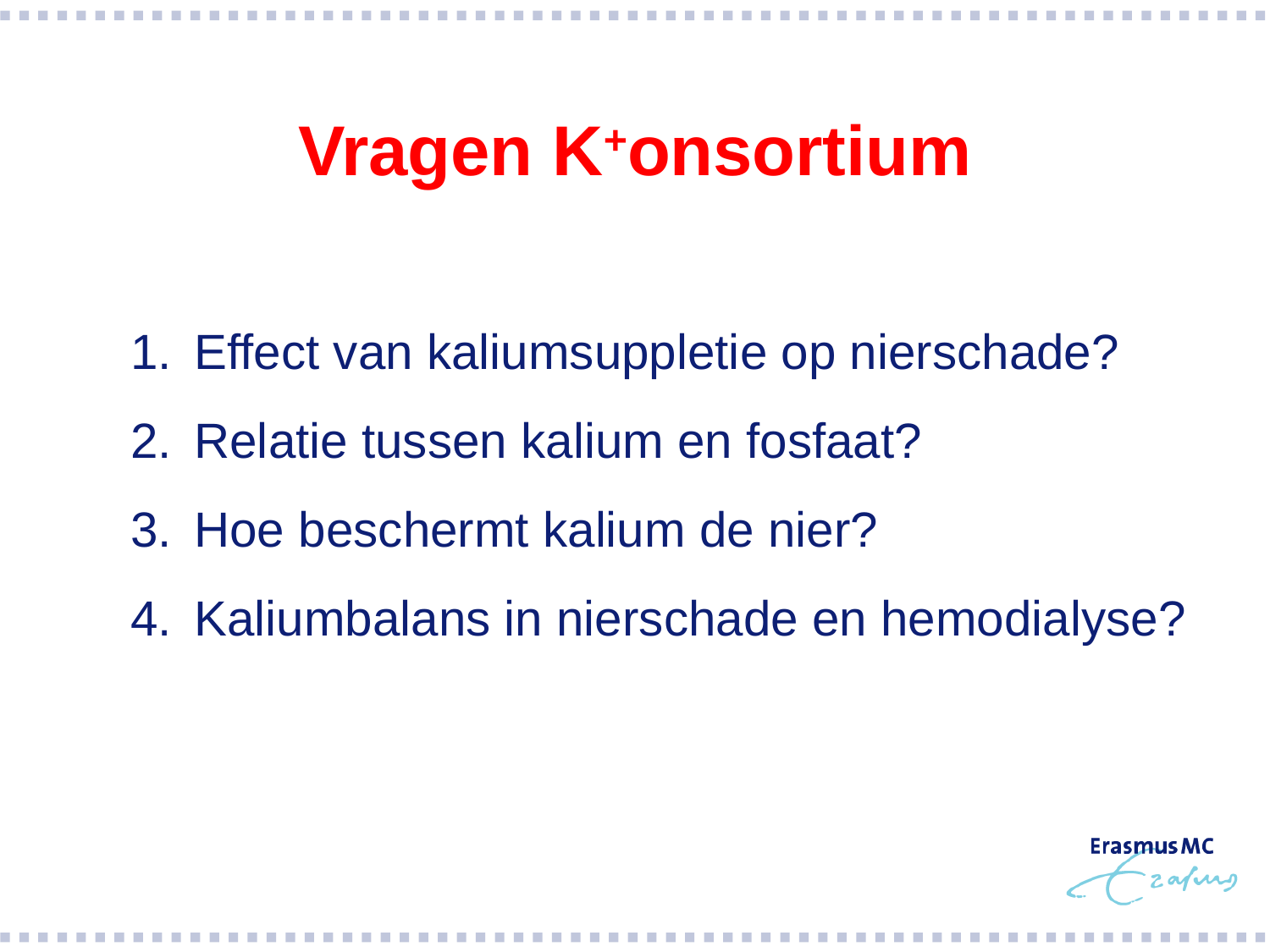

Vragen K+onsortium
Effect van kaliumsuppletie op nierschade?
Relatie tussen kalium en fosfaat?
Hoe beschermt kalium de nier?
Kaliumbalans in nierschade en hemodialyse?